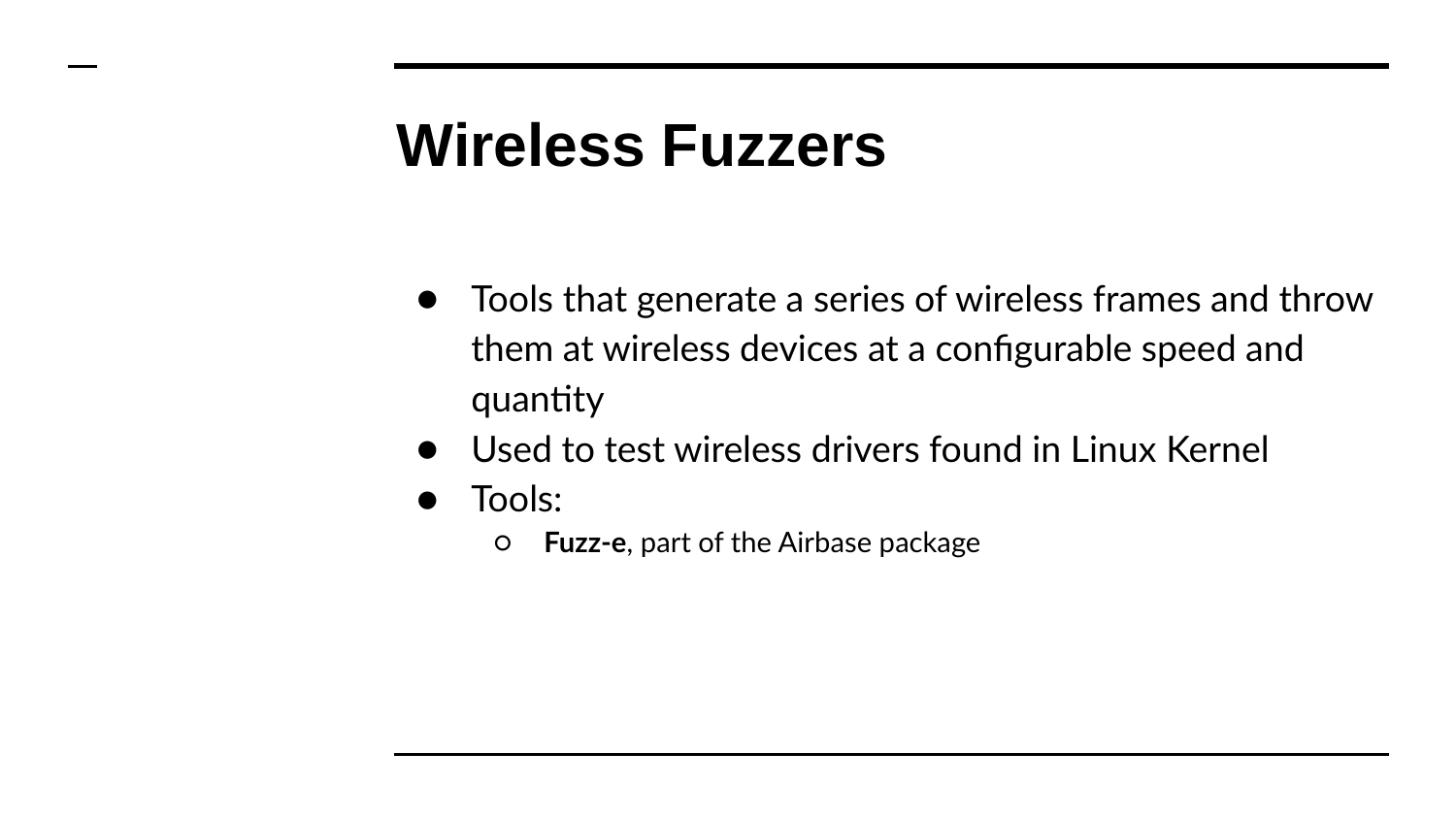

# Wireless Fuzzers
Tools that generate a series of wireless frames and throw them at wireless devices at a configurable speed and quantity
Used to test wireless drivers found in Linux Kernel
Tools:
Fuzz-e, part of the Airbase package